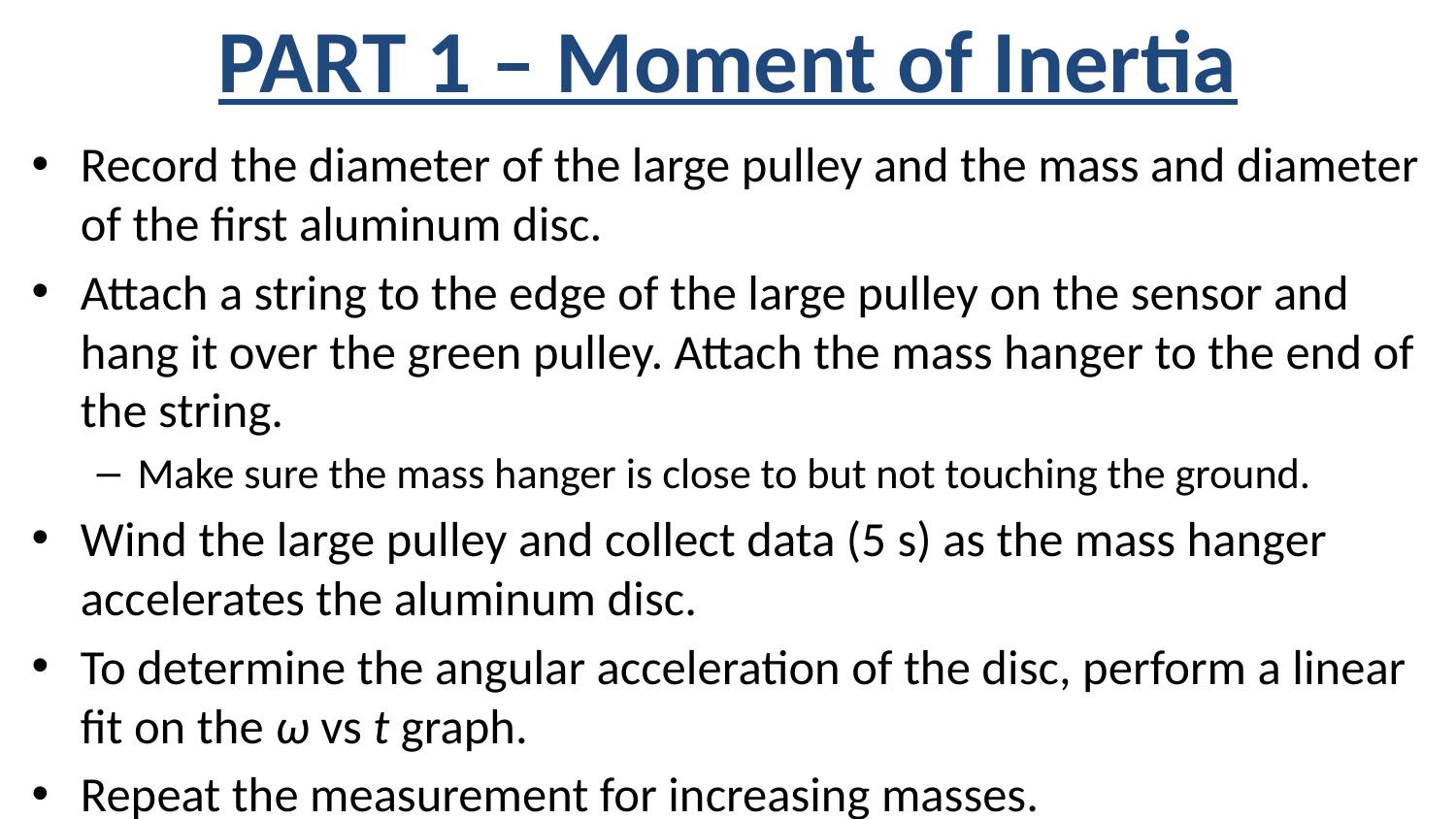

# PART 1 – Moment of Inertia
Record the diameter of the large pulley and the mass and diameter of the first aluminum disc.
Attach a string to the edge of the large pulley on the sensor and hang it over the green pulley. Attach the mass hanger to the end of the string.
Make sure the mass hanger is close to but not touching the ground.
Wind the large pulley and collect data (5 s) as the mass hanger accelerates the aluminum disc.
To determine the angular acceleration of the disc, perform a linear fit on the ω vs t graph.
Repeat the measurement for increasing masses.